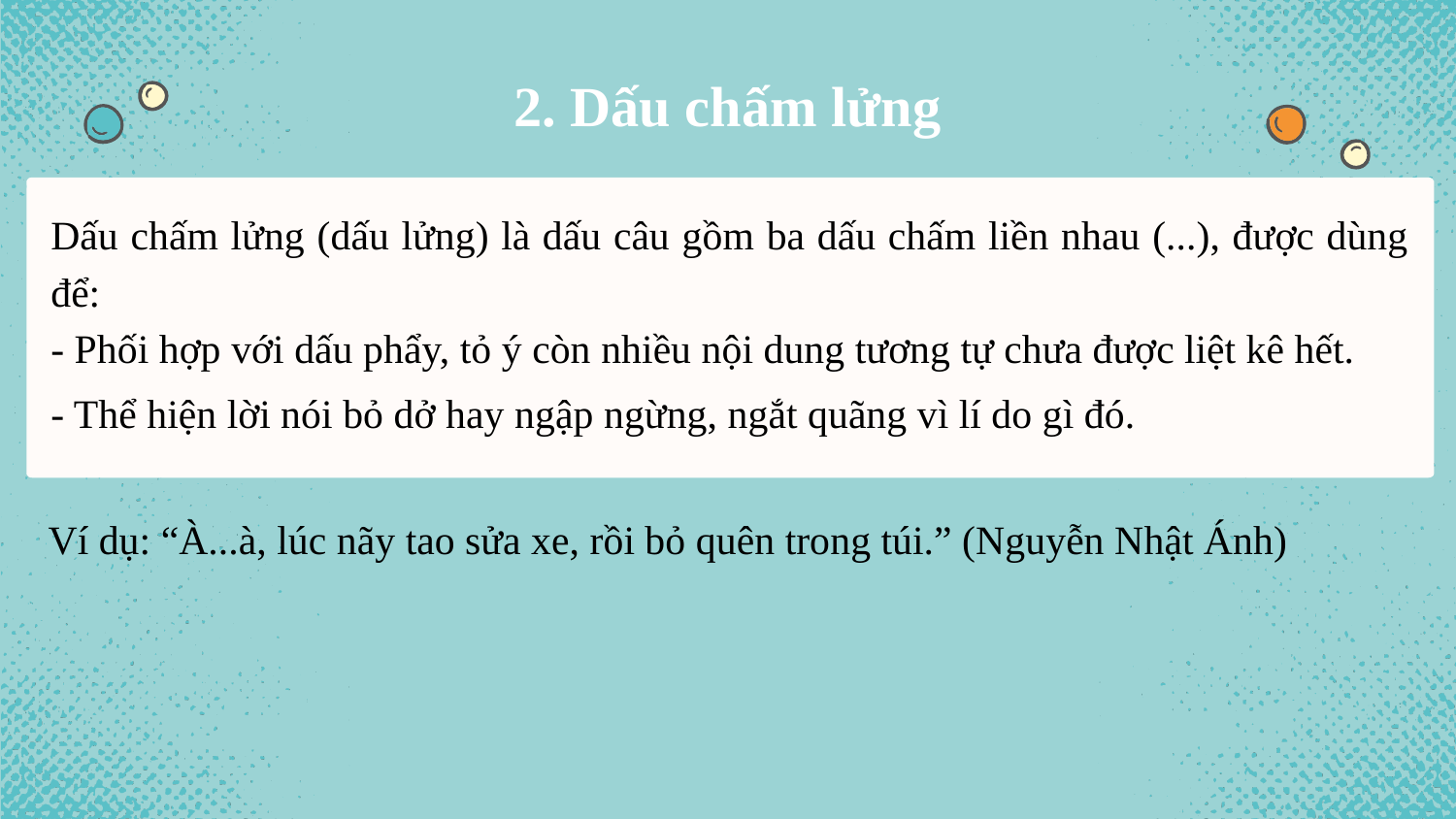

# 2. Dấu chấm lửng

Dấu chấm lửng (dấu lửng) là dấu câu gồm ba dấu chấm liền nhau (...), được dùng để:
- Phối hợp với dấu phẩy, tỏ ý còn nhiều nội dung tương tự chưa được liệt kê hết.
- Thể hiện lời nói bỏ dở hay ngập ngừng, ngắt quãng vì lí do gì đó.
Ví dụ: “À...à, lúc nãy tao sửa xe, rồi bỏ quên trong túi.” (Nguyễn Nhật Ánh)